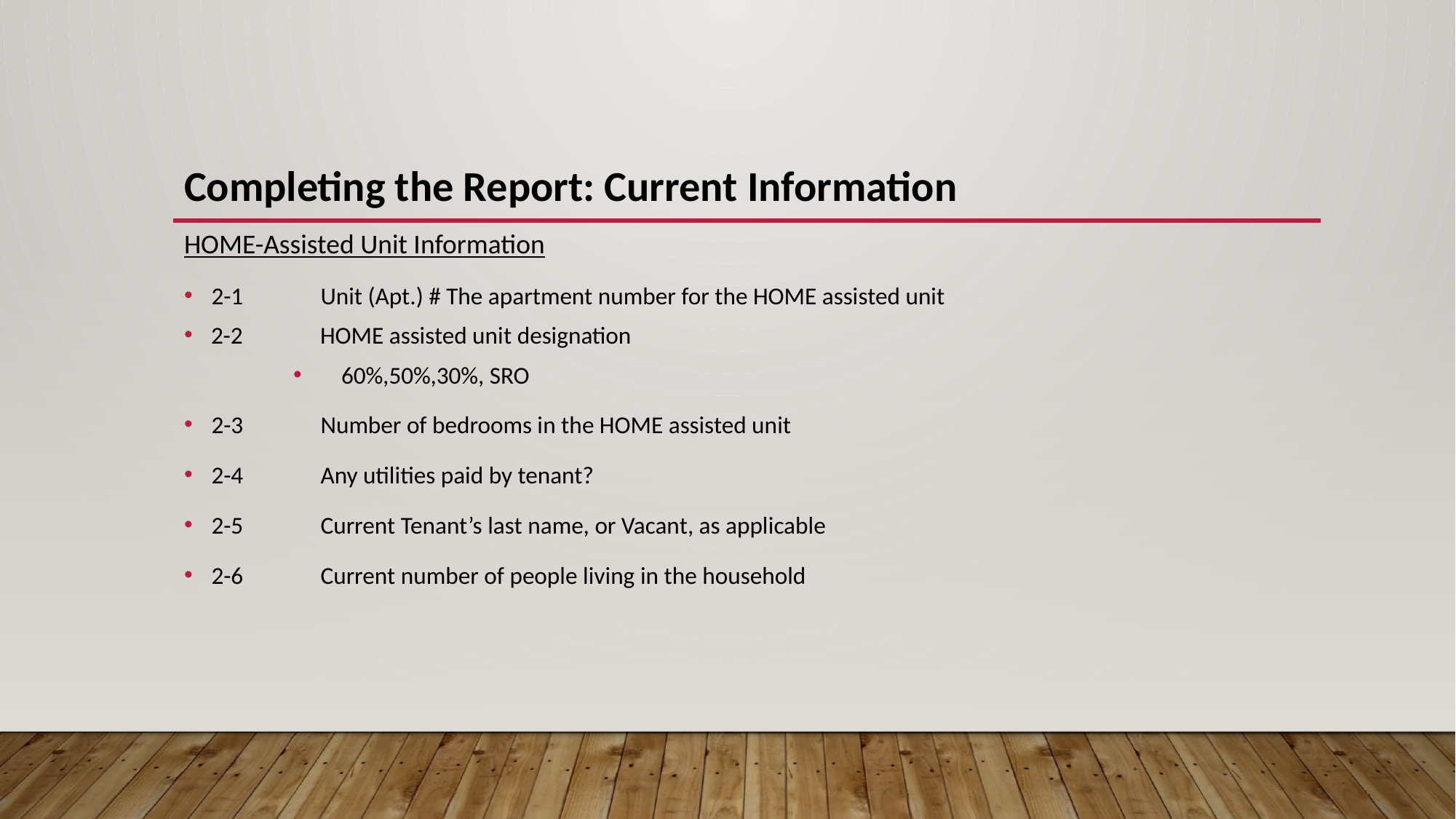

# Completing the Report: Current Information
HOME-Assisted Unit Information
2-1	Unit (Apt.) # The apartment number for the HOME assisted unit
2-2	HOME assisted unit designation
60%,50%,30%, SRO
2-3	Number of bedrooms in the HOME assisted unit
2-4	Any utilities paid by tenant?
2-5	Current Tenant’s last name, or Vacant, as applicable
2-6	Current number of people living in the household